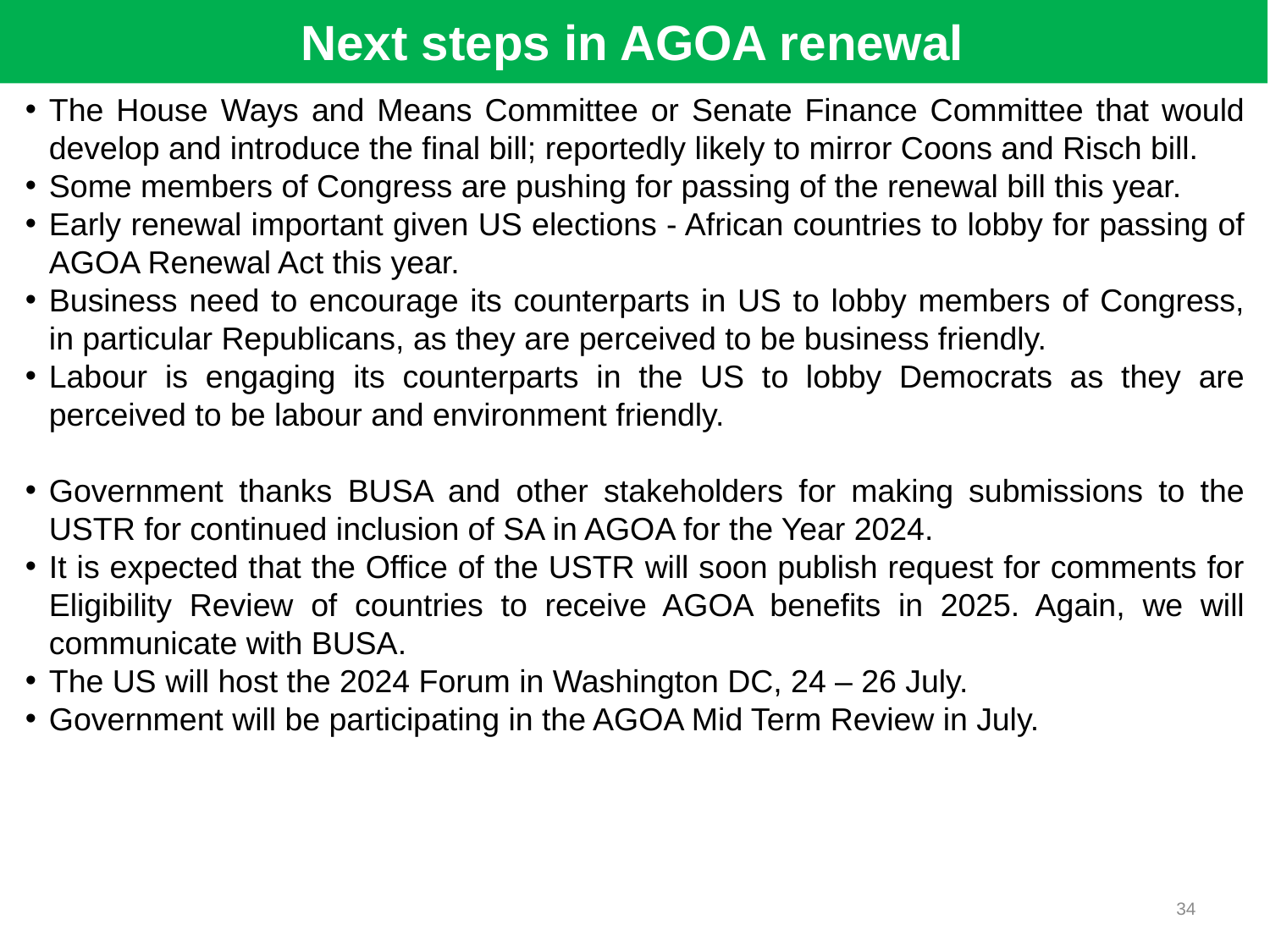

# Next steps in AGOA renewal
The House Ways and Means Committee or Senate Finance Committee that would develop and introduce the final bill; reportedly likely to mirror Coons and Risch bill.
Some members of Congress are pushing for passing of the renewal bill this year.
Early renewal important given US elections - African countries to lobby for passing of AGOA Renewal Act this year.
Business need to encourage its counterparts in US to lobby members of Congress, in particular Republicans, as they are perceived to be business friendly.
Labour is engaging its counterparts in the US to lobby Democrats as they are perceived to be labour and environment friendly.

Government thanks BUSA and other stakeholders for making submissions to the USTR for continued inclusion of SA in AGOA for the Year 2024.
It is expected that the Office of the USTR will soon publish request for comments for Eligibility Review of countries to receive AGOA benefits in 2025. Again, we will communicate with BUSA.
The US will host the 2024 Forum in Washington DC, 24 – 26 July.
Government will be participating in the AGOA Mid Term Review in July.

34